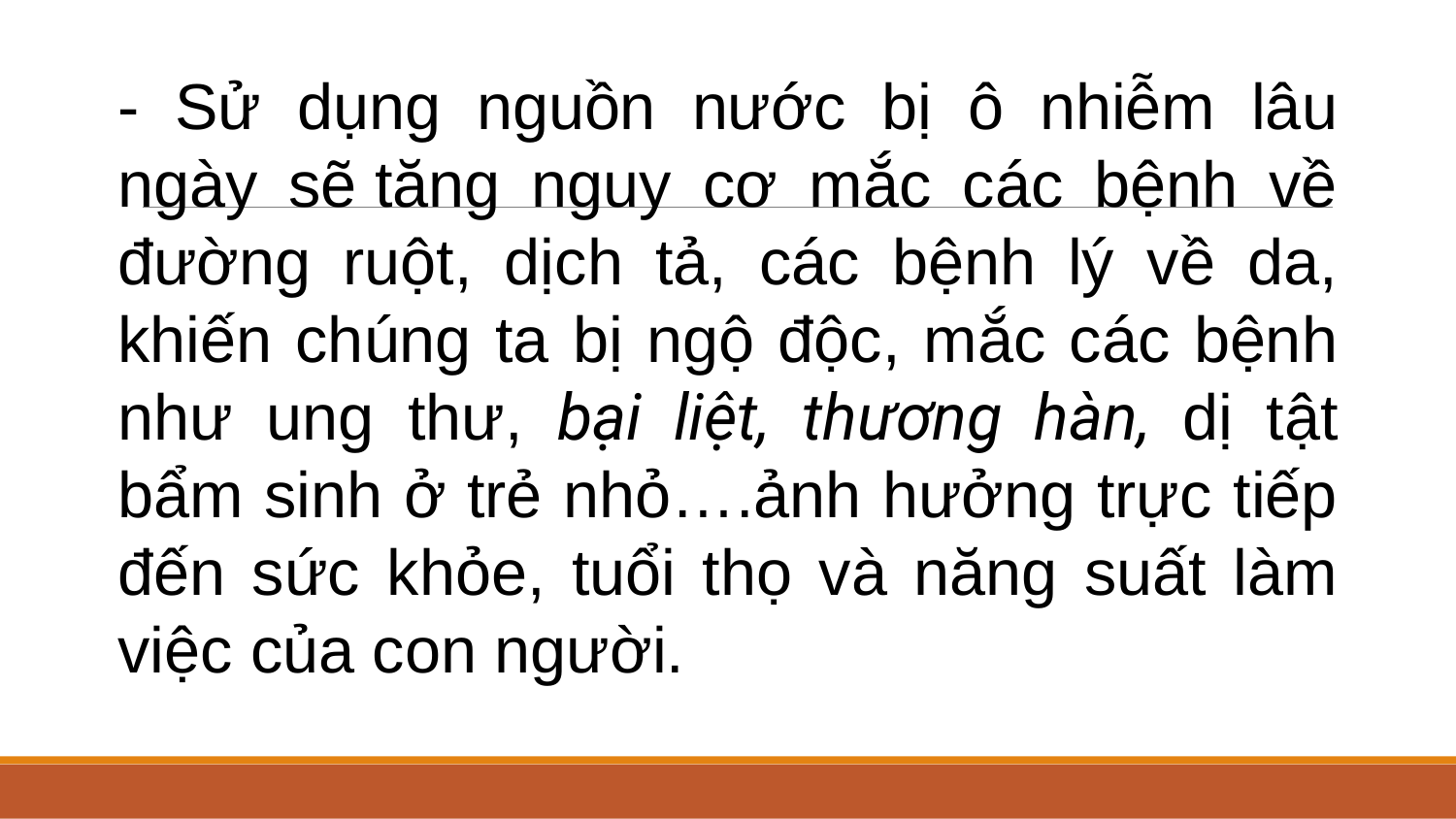

- Sử dụng nguồn nước bị ô nhiễm lâu ngày sẽ tăng nguy cơ mắc các bệnh về đường ruột, dịch tả, các bệnh lý về da, khiến chúng ta bị ngộ độc, mắc các bệnh như ung thư, bại liệt, thương hàn, dị tật bẩm sinh ở trẻ nhỏ….ảnh hưởng trực tiếp đến sức khỏe, tuổi thọ và năng suất làm việc của con người.